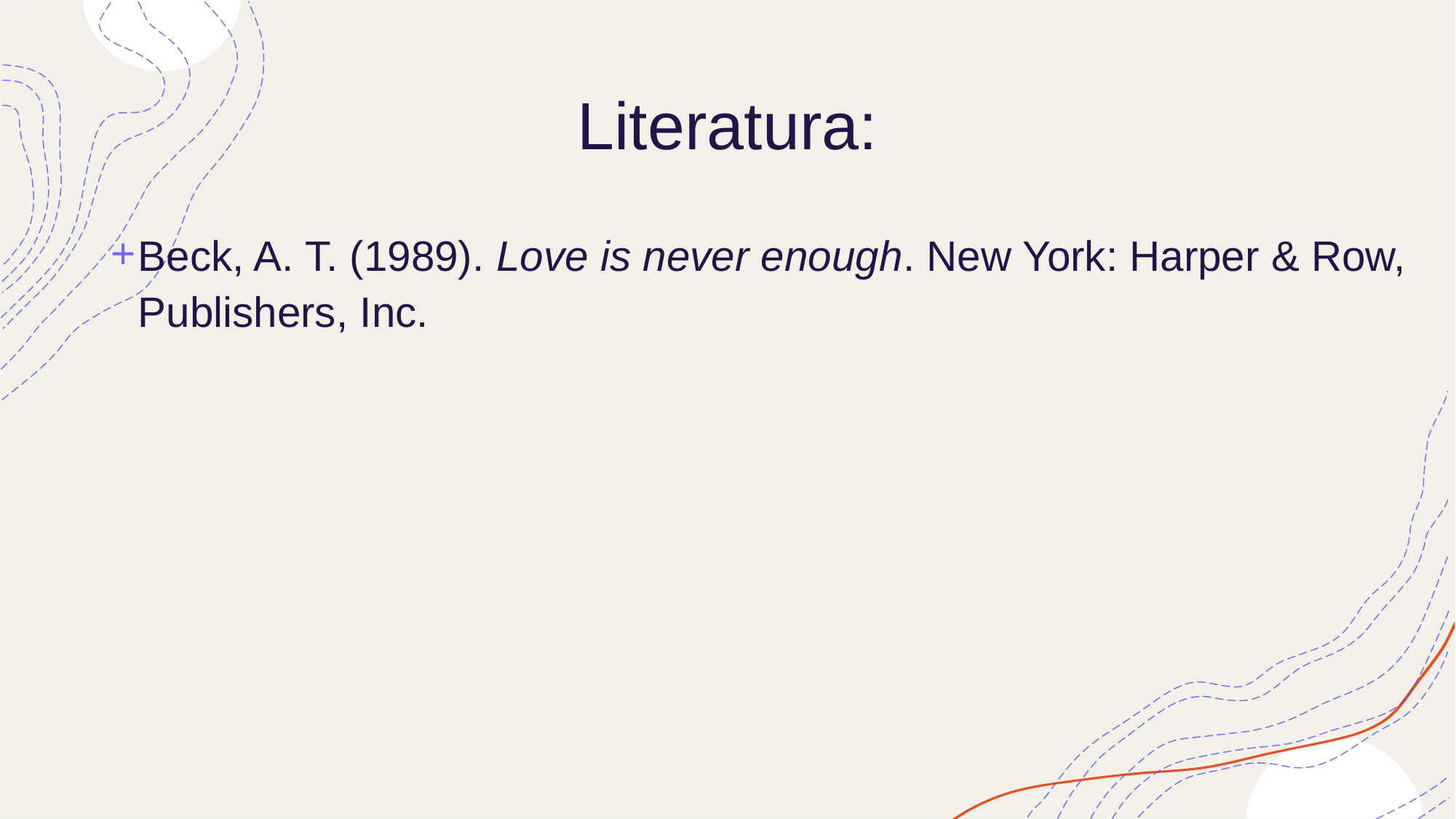

# Literatura:
Beck, A. T. (1989). Love is never enough. New York: Harper & Row, Publishers, Inc.